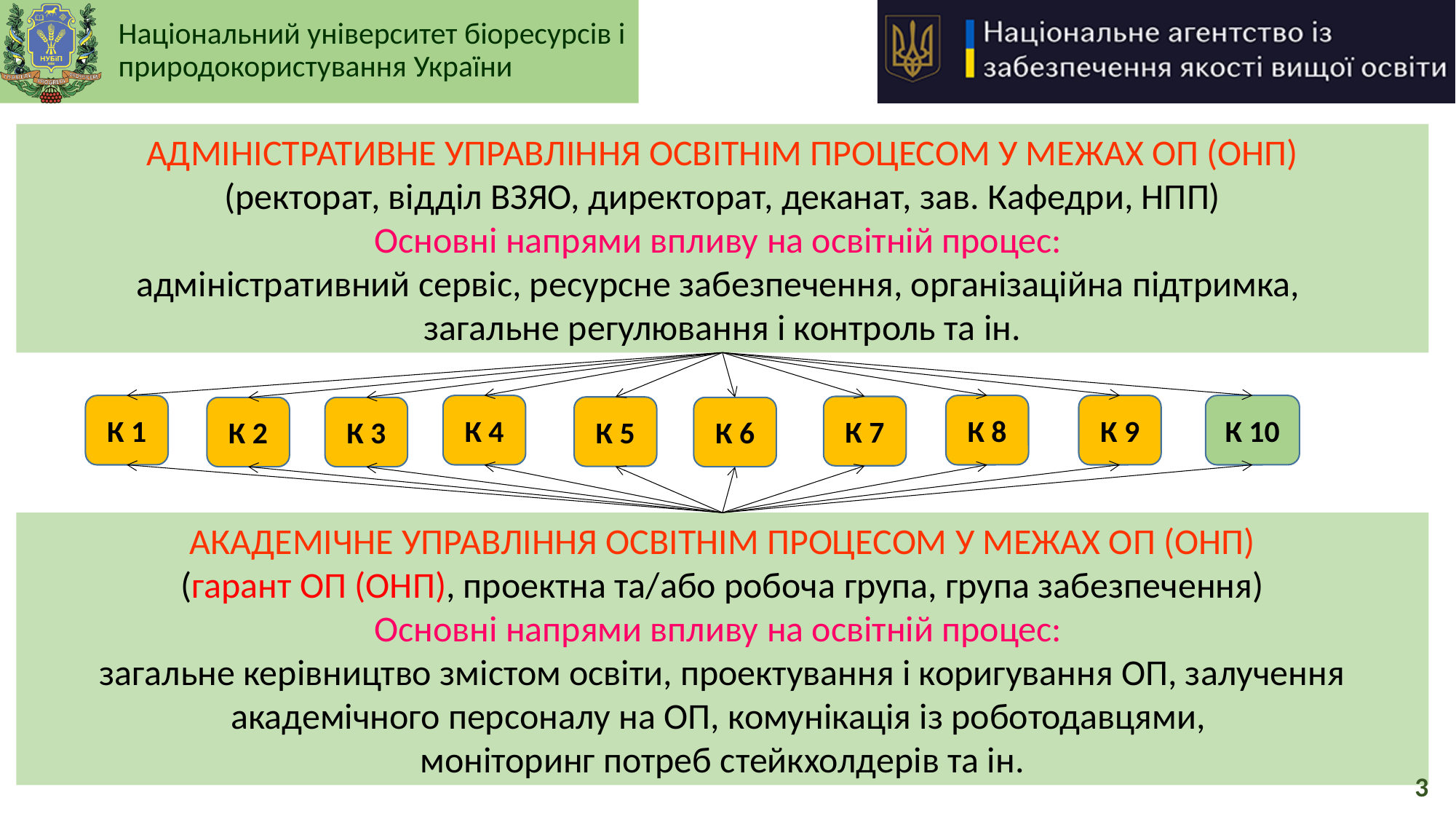

АДМІНІСТРАТИВНЕ УПРАВЛІННЯ ОСВІТНІМ ПРОЦЕСОМ У МЕЖАХ ОП (ОНП)
(ректорат, відділ ВЗЯО, директорат, деканат, зав. Кафедри, НПП)
Основні напрями впливу на освітній процес:
адміністративний сервіс, ресурсне забезпечення, організаційна підтримка,
загальне регулювання і контроль та ін.
К 1
К 4
К 8
К 9
К 10
К 7
К 5
К 2
К 3
К 6
АКАДЕМІЧНЕ УПРАВЛІННЯ ОСВІТНІМ ПРОЦЕСОМ У МЕЖАХ ОП (ОНП)
(гарант ОП (ОНП), проектна та/або робоча група, група забезпечення)
Основні напрями впливу на освітній процес:
загальне керівництво змістом освіти, проектування і коригування ОП, залучення академічного персоналу на ОП, комунікація із роботодавцями,
моніторинг потреб стейкхолдерів та ін.
3